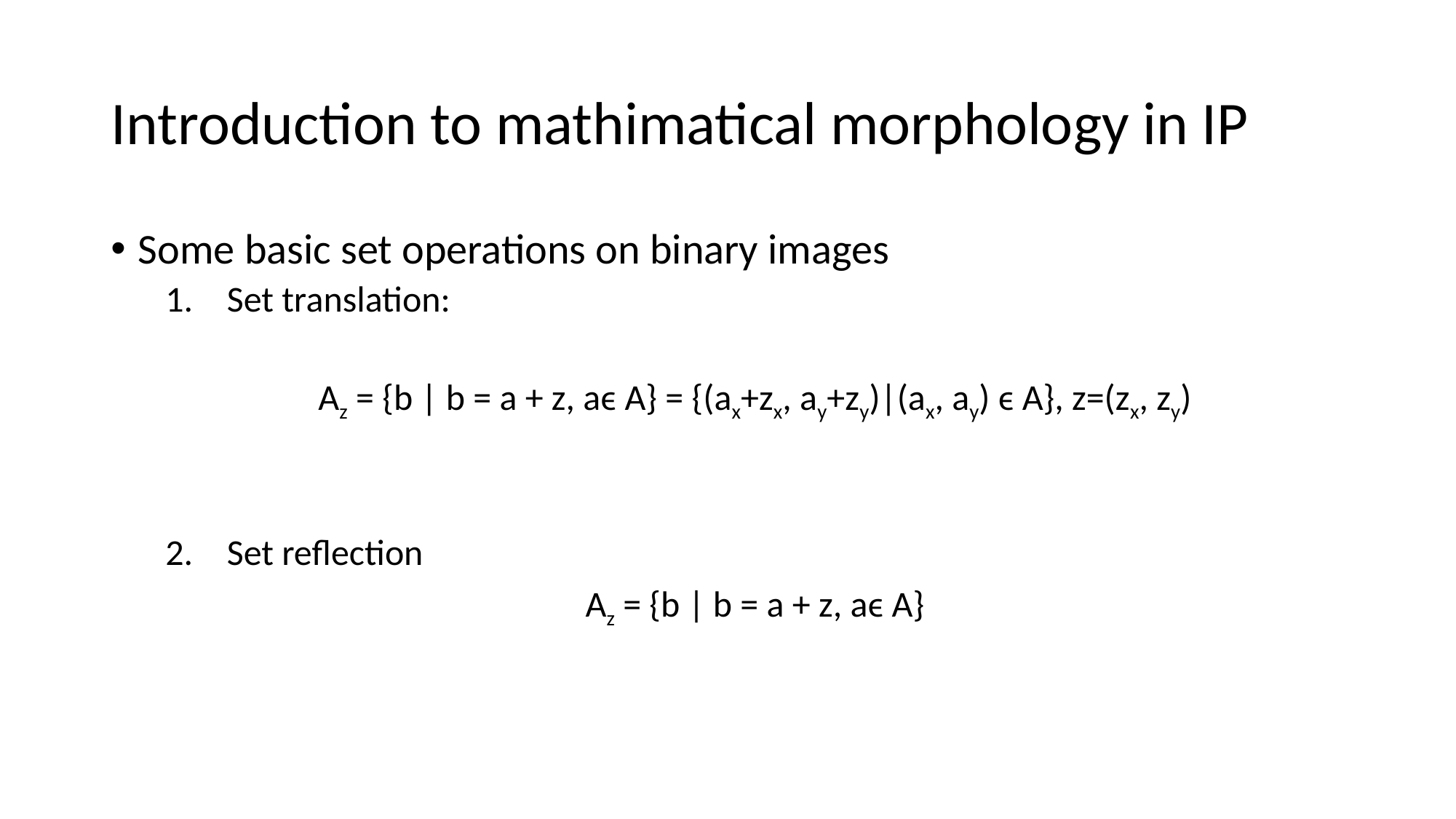

# Introduction to mathimatical morphology in IP

Some basic set operations on binary images
Set translation:

Az = {b | b = a + z, aϵ A} = {(ax+zx, ay+zy)|(ax, ay) ϵ A}, z=(zx, zy)

Set reflection
Az = {b | b = a + z, aϵ A}